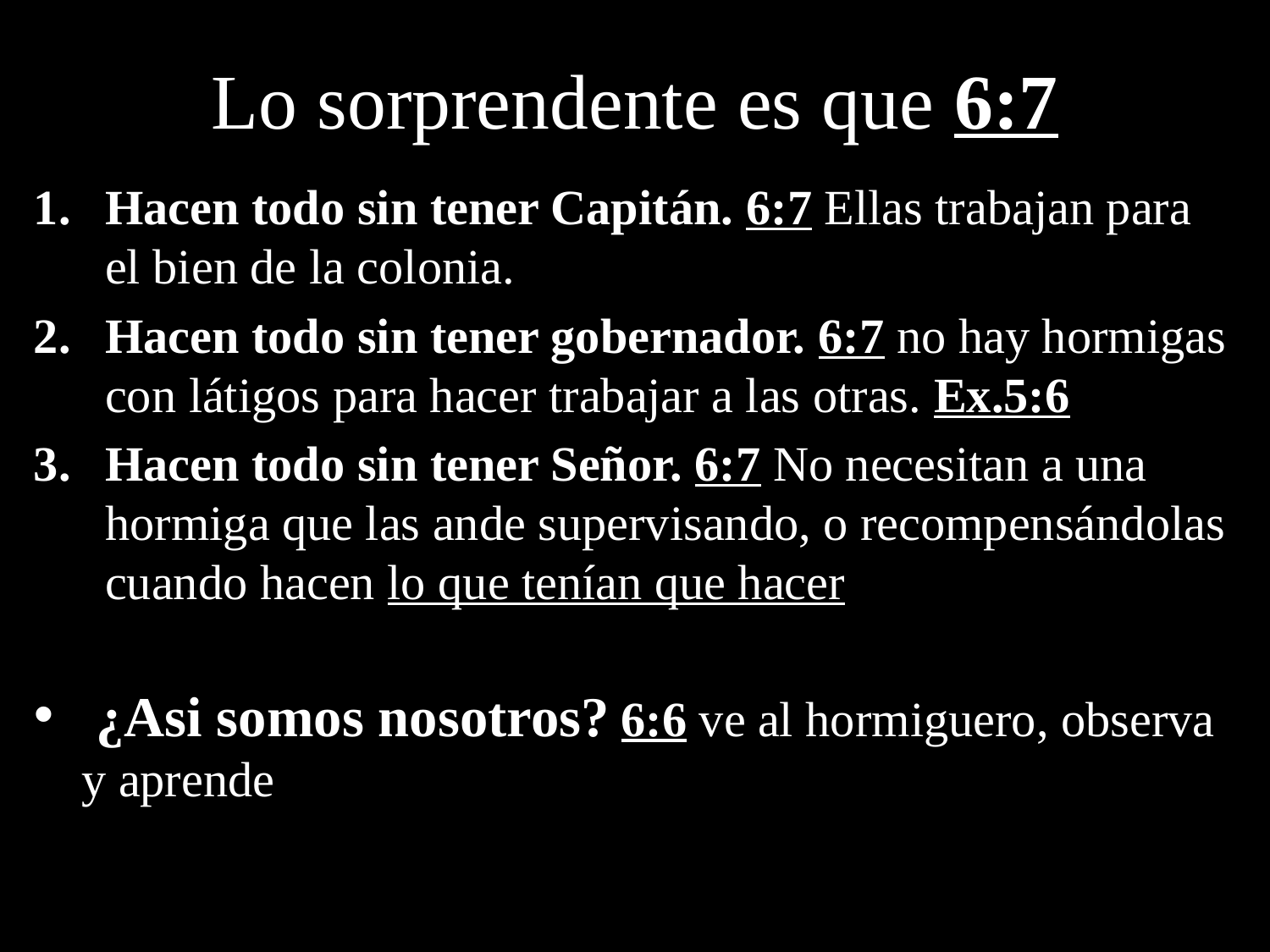

# Lo sorprendente es que 6:7
Hacen todo sin tener Capitán. 6:7 Ellas trabajan para el bien de la colonia.
Hacen todo sin tener gobernador. 6:7 no hay hormigas con látigos para hacer trabajar a las otras. Ex.5:6
Hacen todo sin tener Señor. 6:7 No necesitan a una hormiga que las ande supervisando, o recompensándolas cuando hacen lo que tenían que hacer

 ¿Asi somos nosotros? 6:6 ve al hormiguero, observa y aprende